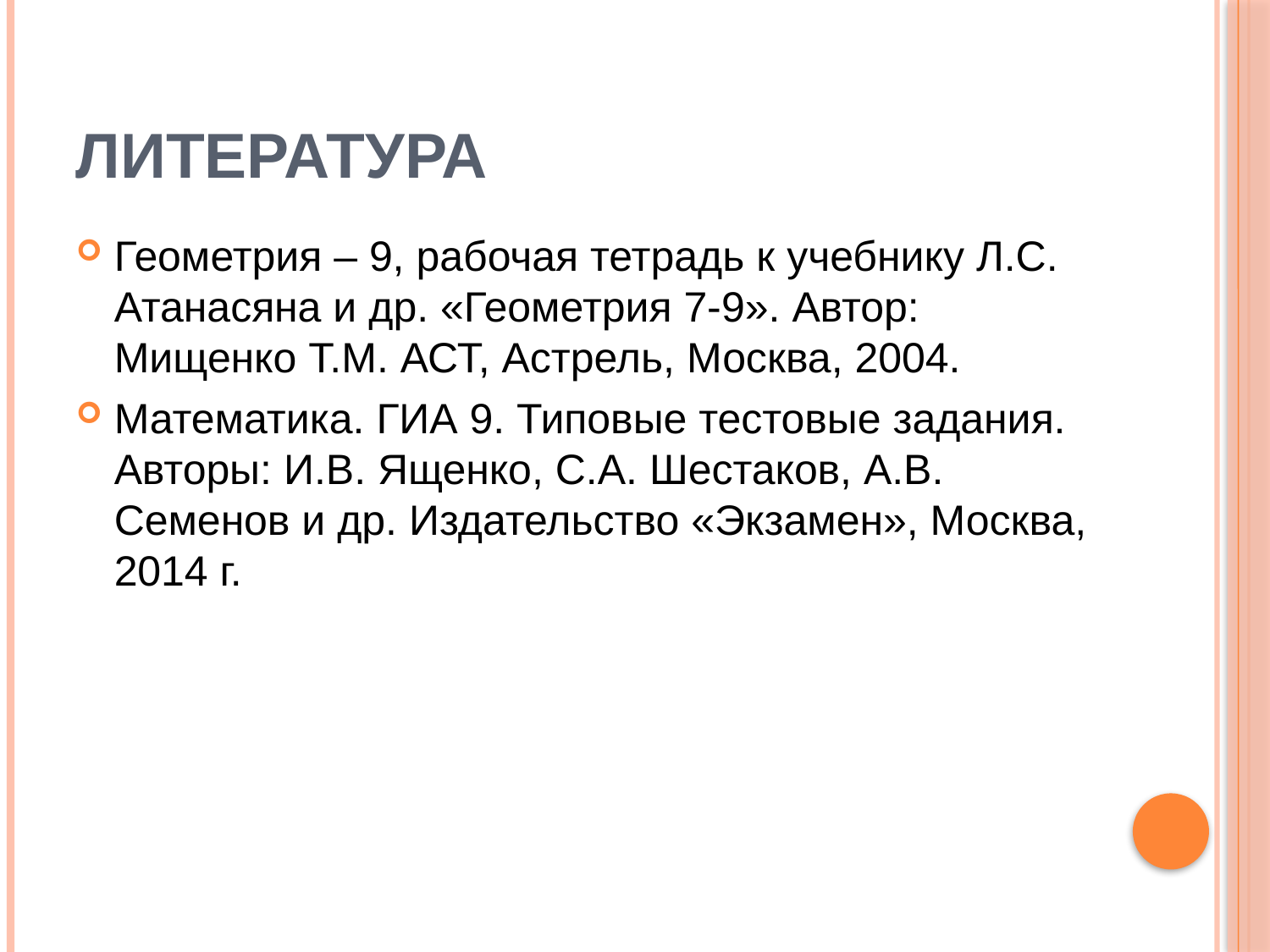

# Литература
Геометрия – 9, рабочая тетрадь к учебнику Л.С. Атанасяна и др. «Геометрия 7-9». Автор: Мищенко Т.М. АСТ, Астрель, Москва, 2004.
Математика. ГИА 9. Типовые тестовые задания. Авторы: И.В. Ященко, С.А. Шестаков, А.В. Семенов и др. Издательство «Экзамен», Москва, 2014 г.